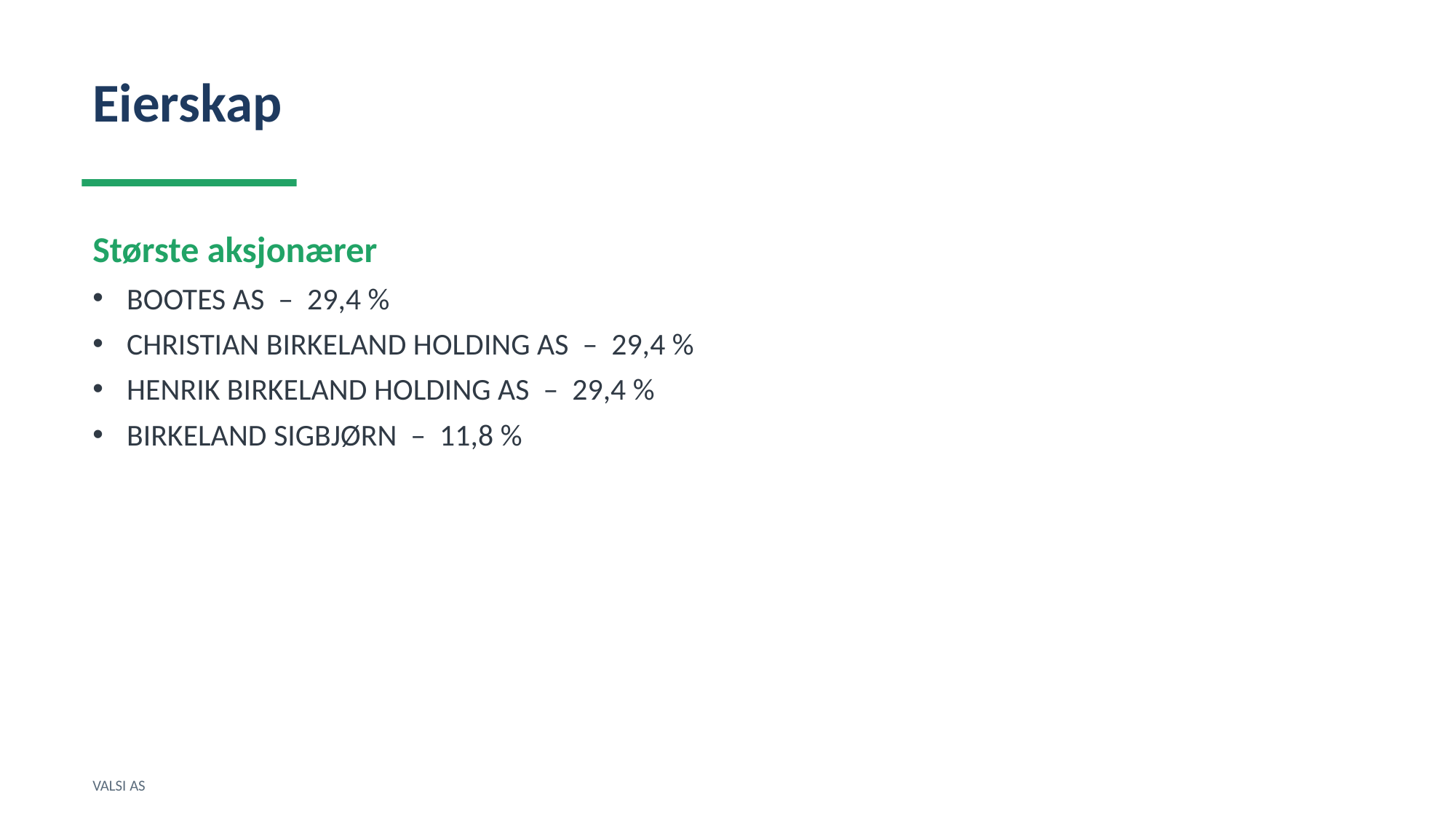

Eierskap

Største aksjonærer
BOOTES AS  –  29,4 %
CHRISTIAN BIRKELAND HOLDING AS  –  29,4 %
HENRIK BIRKELAND HOLDING AS  –  29,4 %
BIRKELAND SIGBJØRN  –  11,8 %
VALSI AS